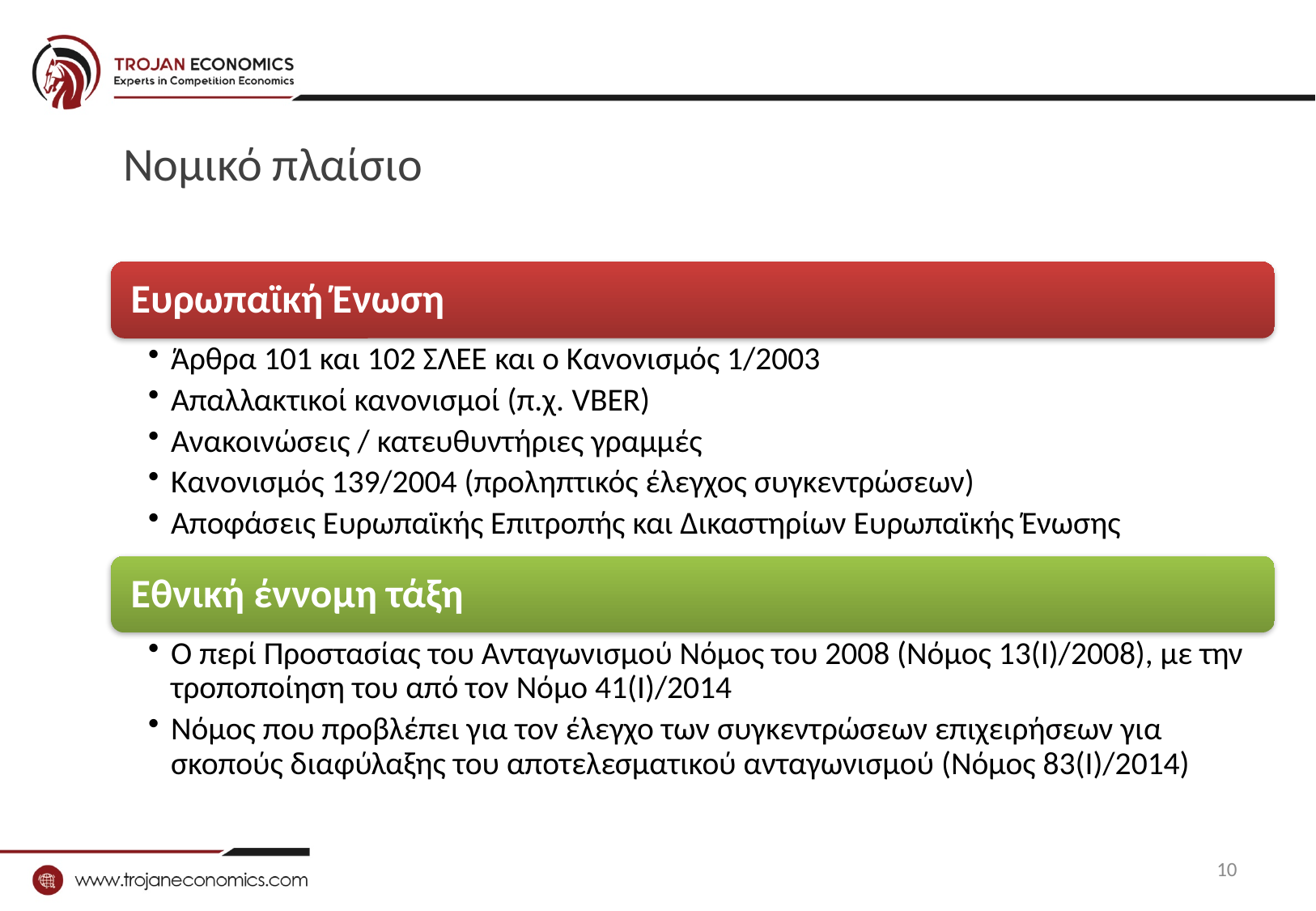

# Νομικό πλαίσιο
Ευρωπαϊκή Ένωση
Άρθρα 101 και 102 ΣΛΕΕ και ο Κανονισμός 1/2003
Απαλλακτικοί κανονισμοί (π.χ. VBER)
Ανακοινώσεις / κατευθυντήριες γραμμές
Κανονισμός 139/2004 (προληπτικός έλεγχος συγκεντρώσεων)
Αποφάσεις Ευρωπαϊκής Επιτροπής και Δικαστηρίων Ευρωπαϊκής Ένωσης
Εθνική έννομη τάξη
Ο περί Προστασίας του Ανταγωνισμού Νόμος του 2008 (Νόμος 13(Ι)/2008), με την τροποποίηση του από τον Νόμο 41(Ι)/2014
Νόμος που προβλέπει για τον έλεγχο των συγκεντρώσεων επιχειρήσεων για σκοπούς διαφύλαξης του αποτελεσματικού ανταγωνισμού (Νόμος 83(Ι)/2014)
10